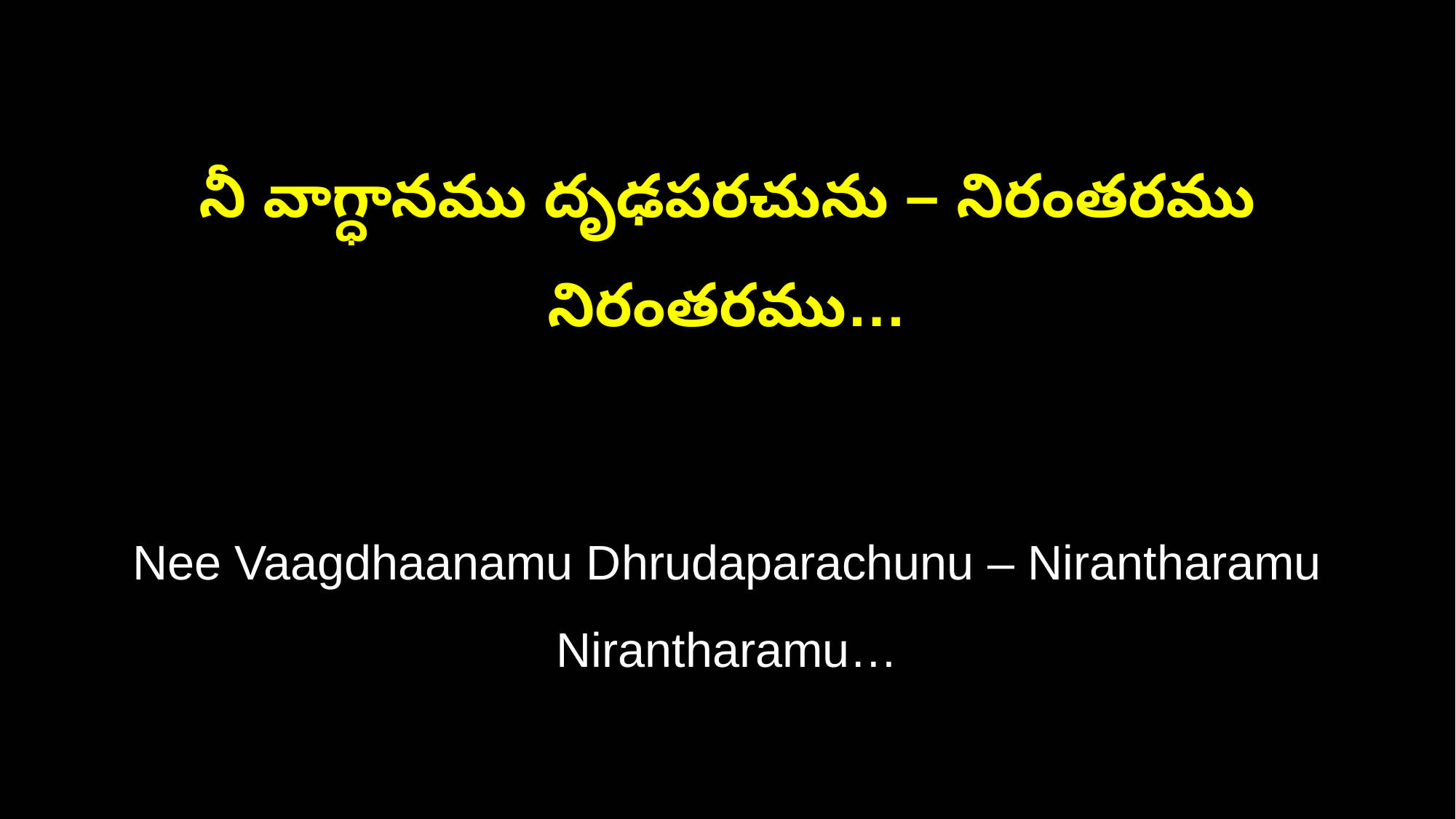

నీ వాగ్ధానము దృఢపరచును – నిరంతరము
నిరంతరము…
Nee Vaagdhaanamu Dhrudaparachunu – Nirantharamu
Nirantharamu…